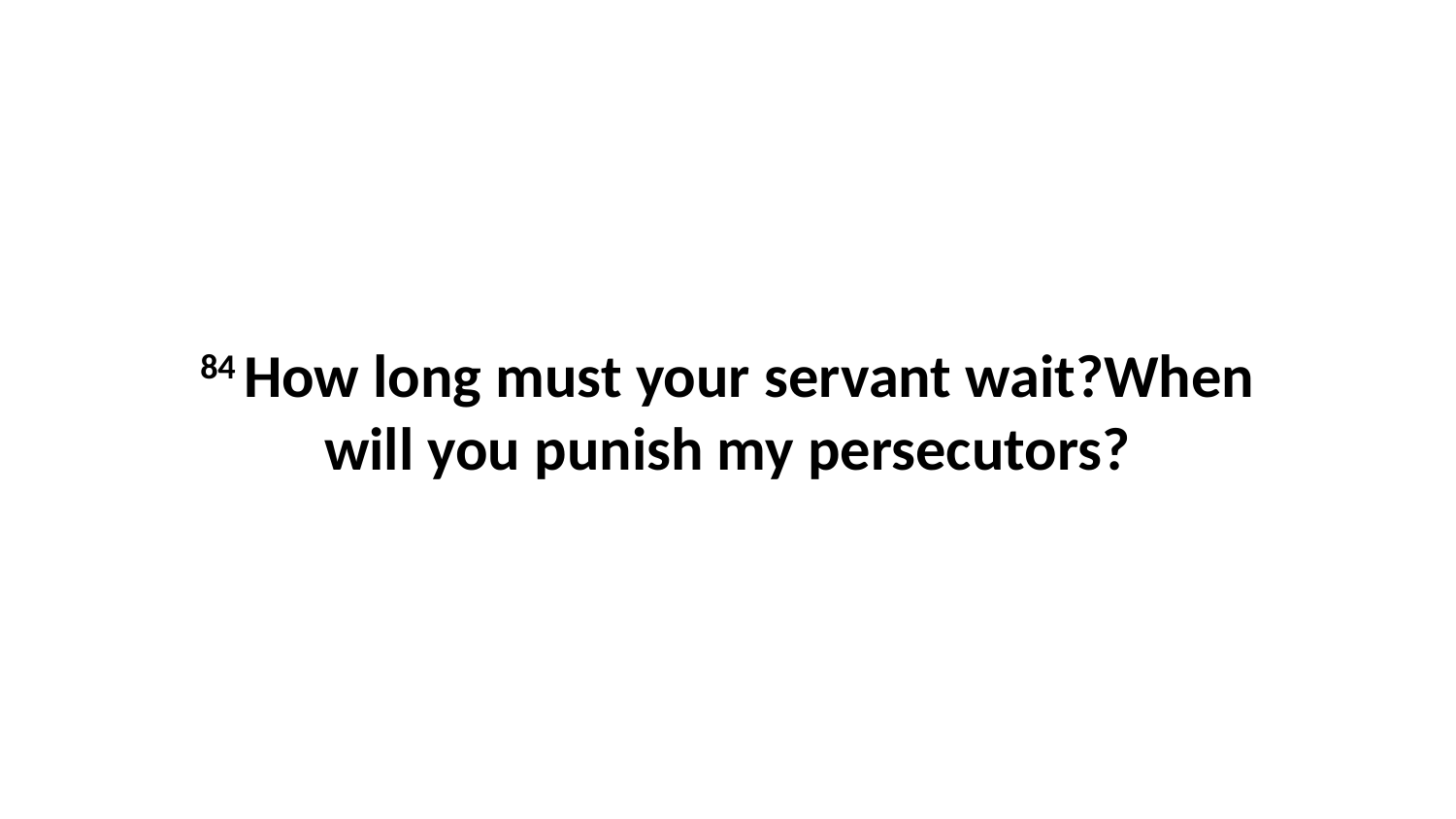

84 How long must your servant wait?When will you punish my persecutors?